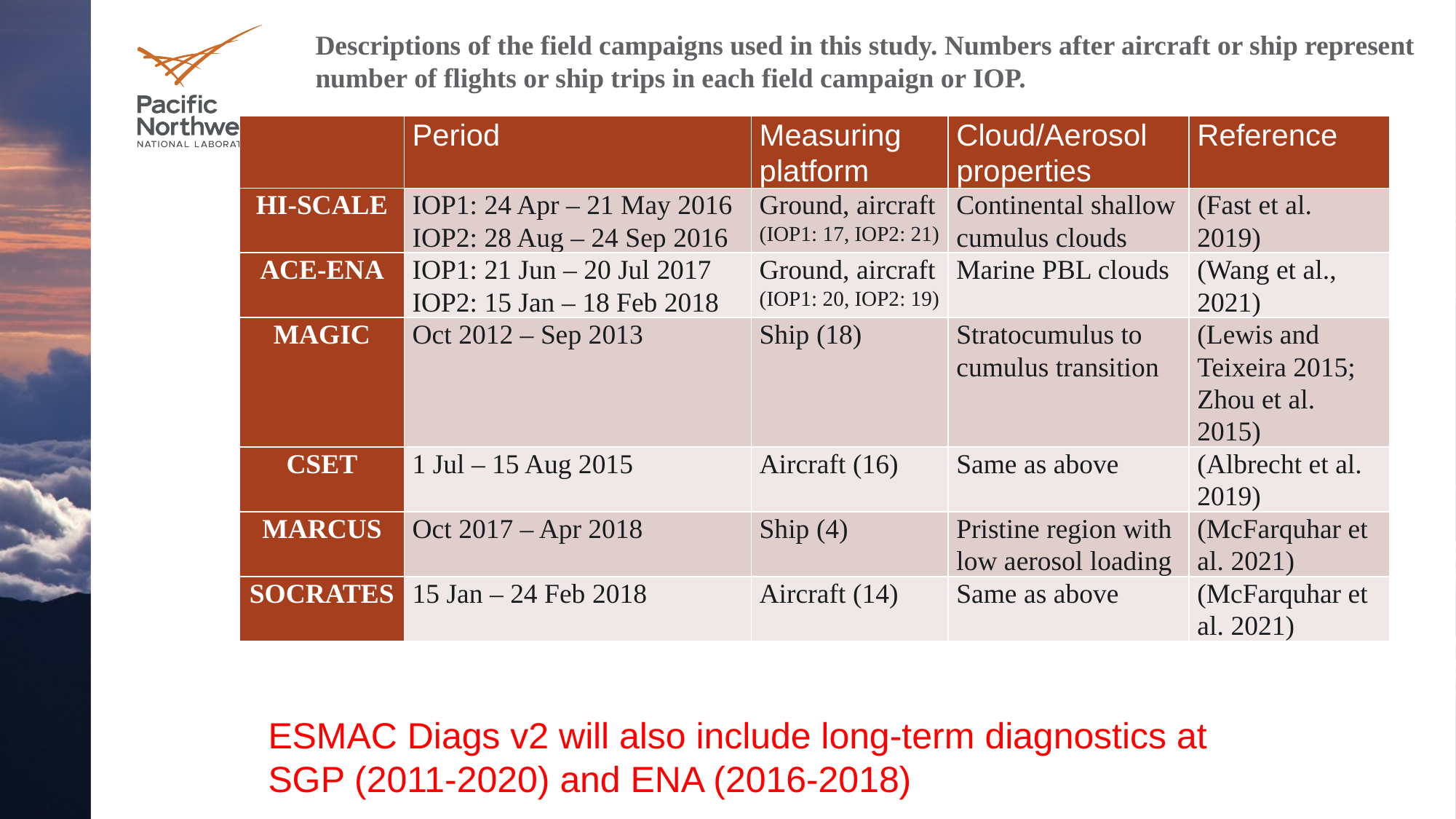

Descriptions of the field campaigns used in this study. Numbers after aircraft or ship represent number of flights or ship trips in each field campaign or IOP.
|  | Period | Measuring platform | Cloud/Aerosol properties | Reference |
| --- | --- | --- | --- | --- |
| HI-SCALE | IOP1: 24 Apr – 21 May 2016 IOP2: 28 Aug – 24 Sep 2016 | Ground, aircraft (IOP1: 17, IOP2: 21) | Continental shallow cumulus clouds | (Fast et al. 2019) |
| ACE-ENA | IOP1: 21 Jun – 20 Jul 2017 IOP2: 15 Jan – 18 Feb 2018 | Ground, aircraft (IOP1: 20, IOP2: 19) | Marine PBL clouds | (Wang et al., 2021) |
| MAGIC | Oct 2012 – Sep 2013 | Ship (18) | Stratocumulus to cumulus transition | (Lewis and Teixeira 2015; Zhou et al. 2015) |
| CSET | 1 Jul – 15 Aug 2015 | Aircraft (16) | Same as above | (Albrecht et al. 2019) |
| MARCUS | Oct 2017 – Apr 2018 | Ship (4) | Pristine region with low aerosol loading | (McFarquhar et al. 2021) |
| SOCRATES | 15 Jan – 24 Feb 2018 | Aircraft (14) | Same as above | (McFarquhar et al. 2021) |
ESMAC Diags v2 will also include long-term diagnostics at
SGP (2011-2020) and ENA (2016-2018)